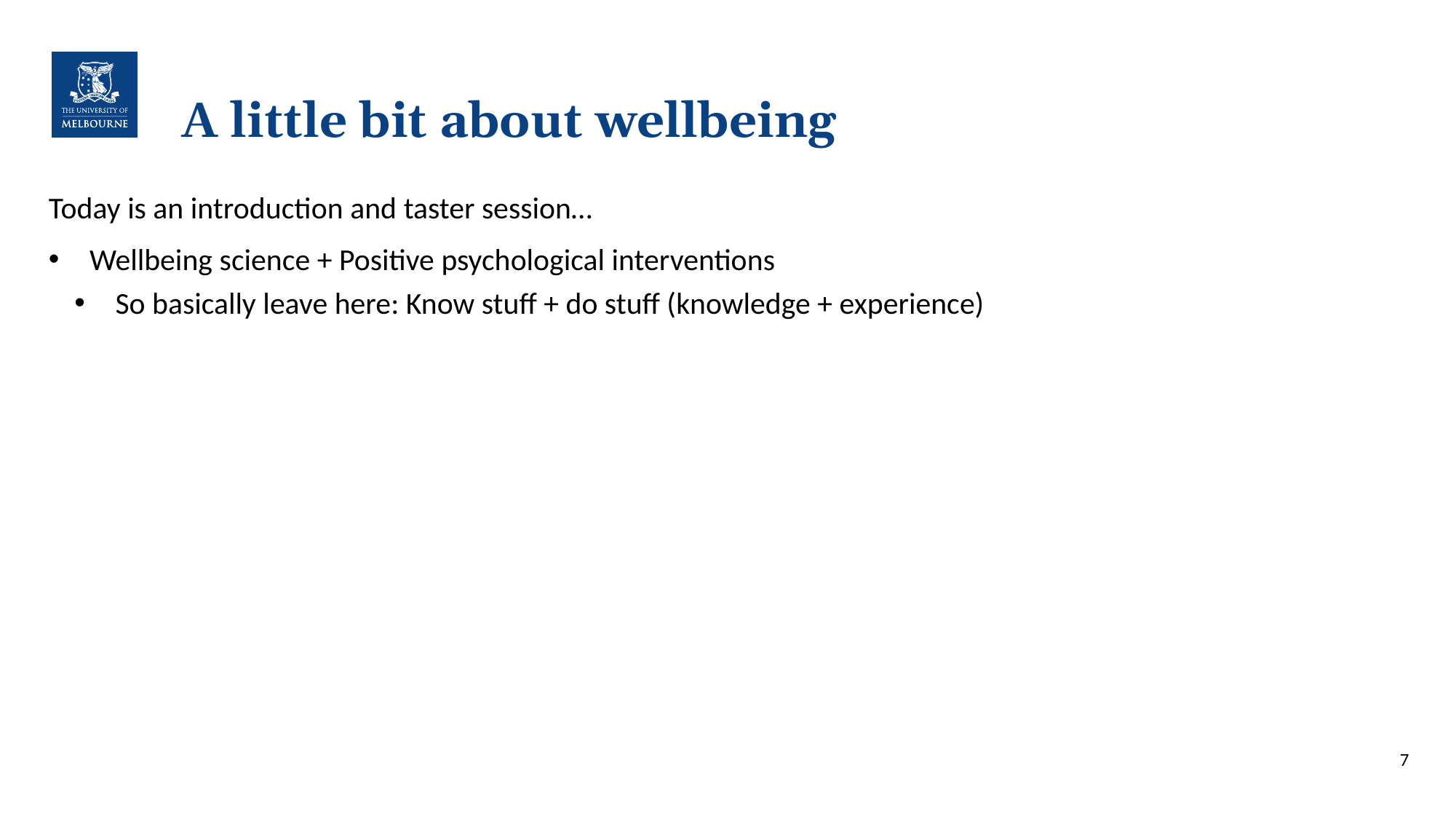

# A little bit about wellbeing
Today is an introduction and taster session…
Wellbeing science + Positive psychological interventions
So basically leave here: Know stuff + do stuff (knowledge + experience)

7